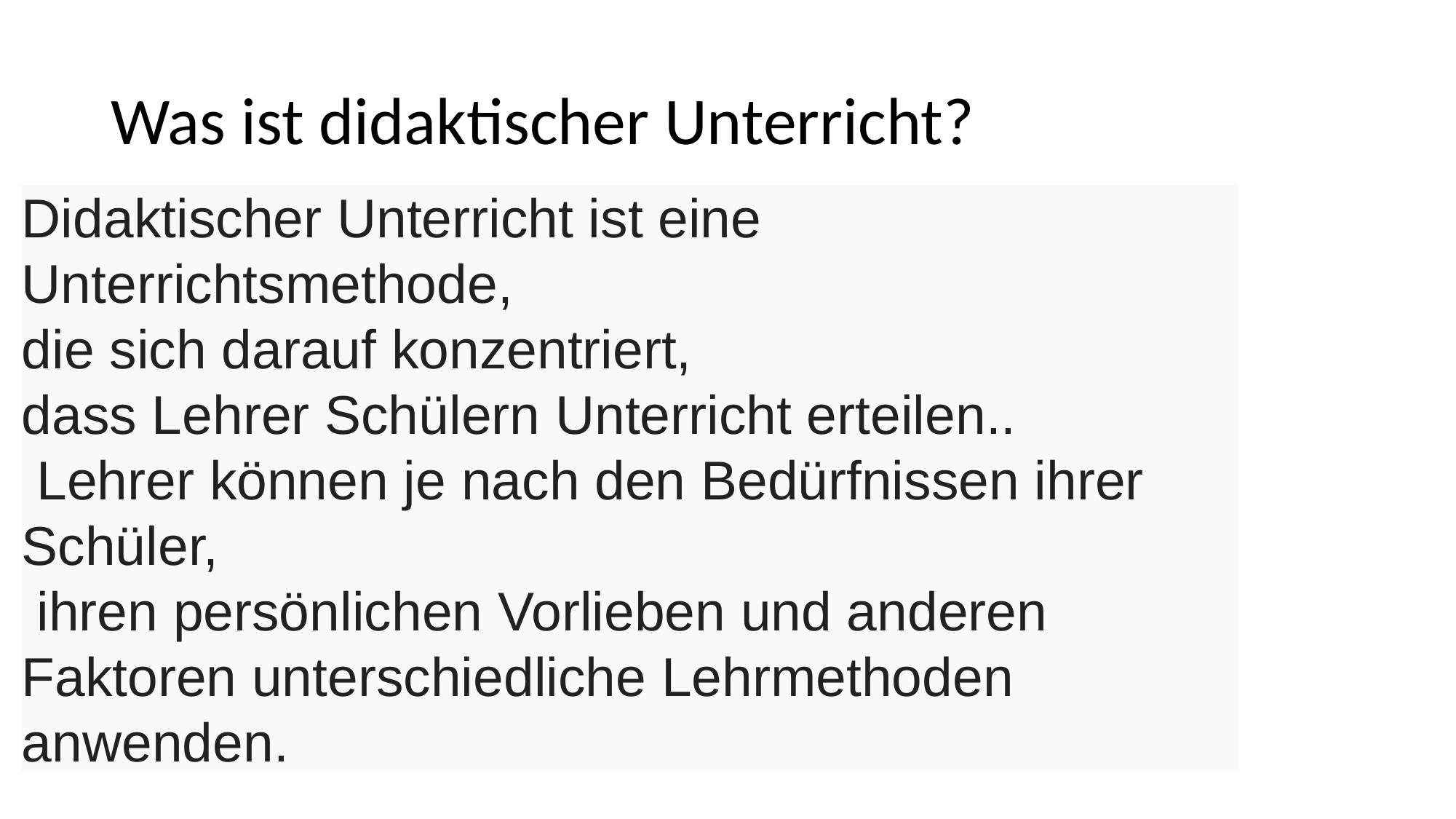

# Was ist didaktischer Unterricht?
Didaktischer Unterricht ist eine Unterrichtsmethode,
die sich darauf konzentriert,
dass Lehrer Schülern Unterricht erteilen..
 Lehrer können je nach den Bedürfnissen ihrer Schüler,
 ihren persönlichen Vorlieben und anderen
Faktoren unterschiedliche Lehrmethoden anwenden.